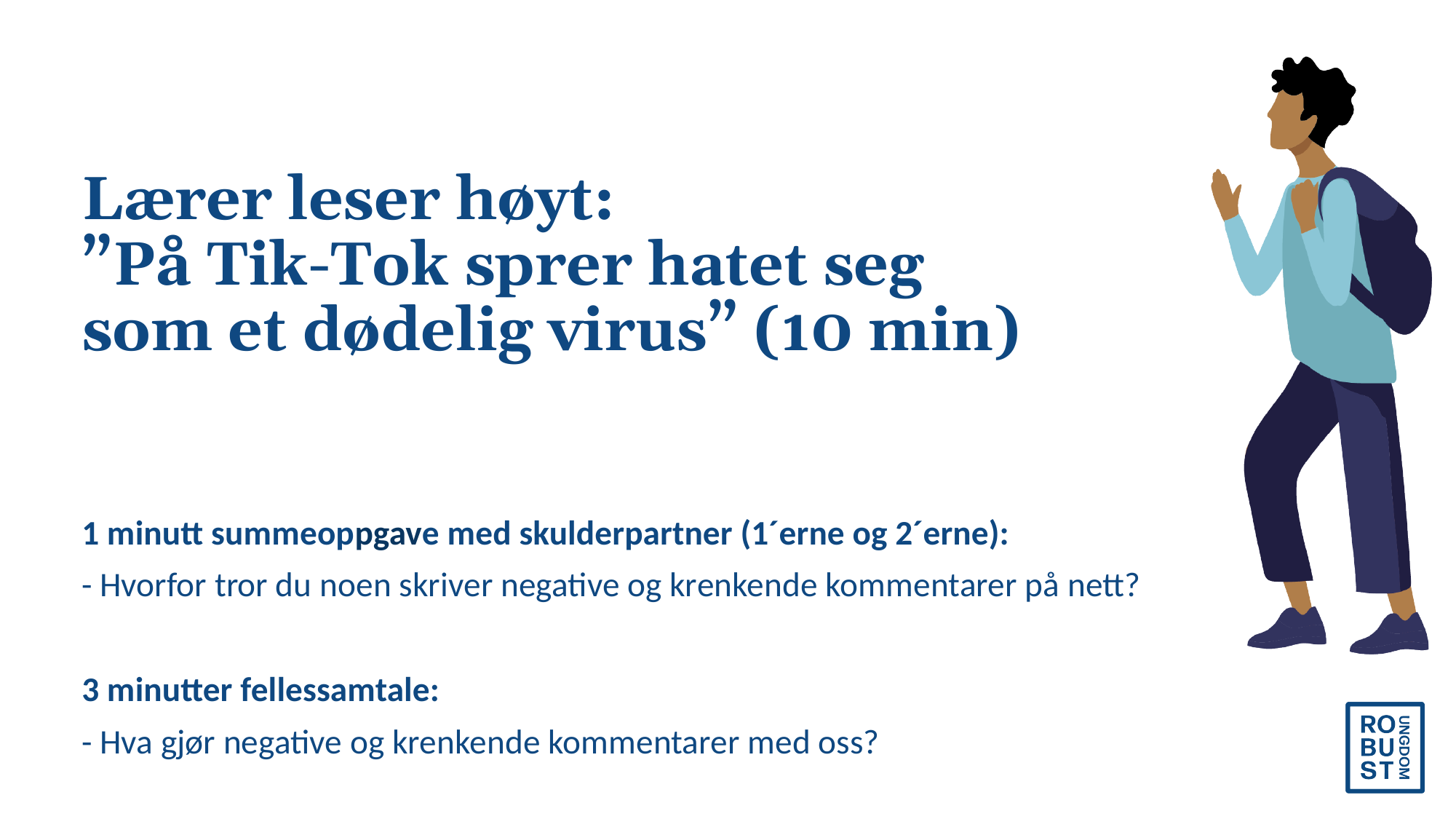

# Lærer leser høyt: ”På Tik-Tok sprer hatet seg som et dødelig virus” (10 min)
1 minutt summeoppgave med skulderpartner (1´erne og 2´erne):
- Hvorfor tror du noen skriver negative og krenkende kommentarer på nett?

3 minutter fellessamtale:
- Hva gjør negative og krenkende kommentarer med oss?